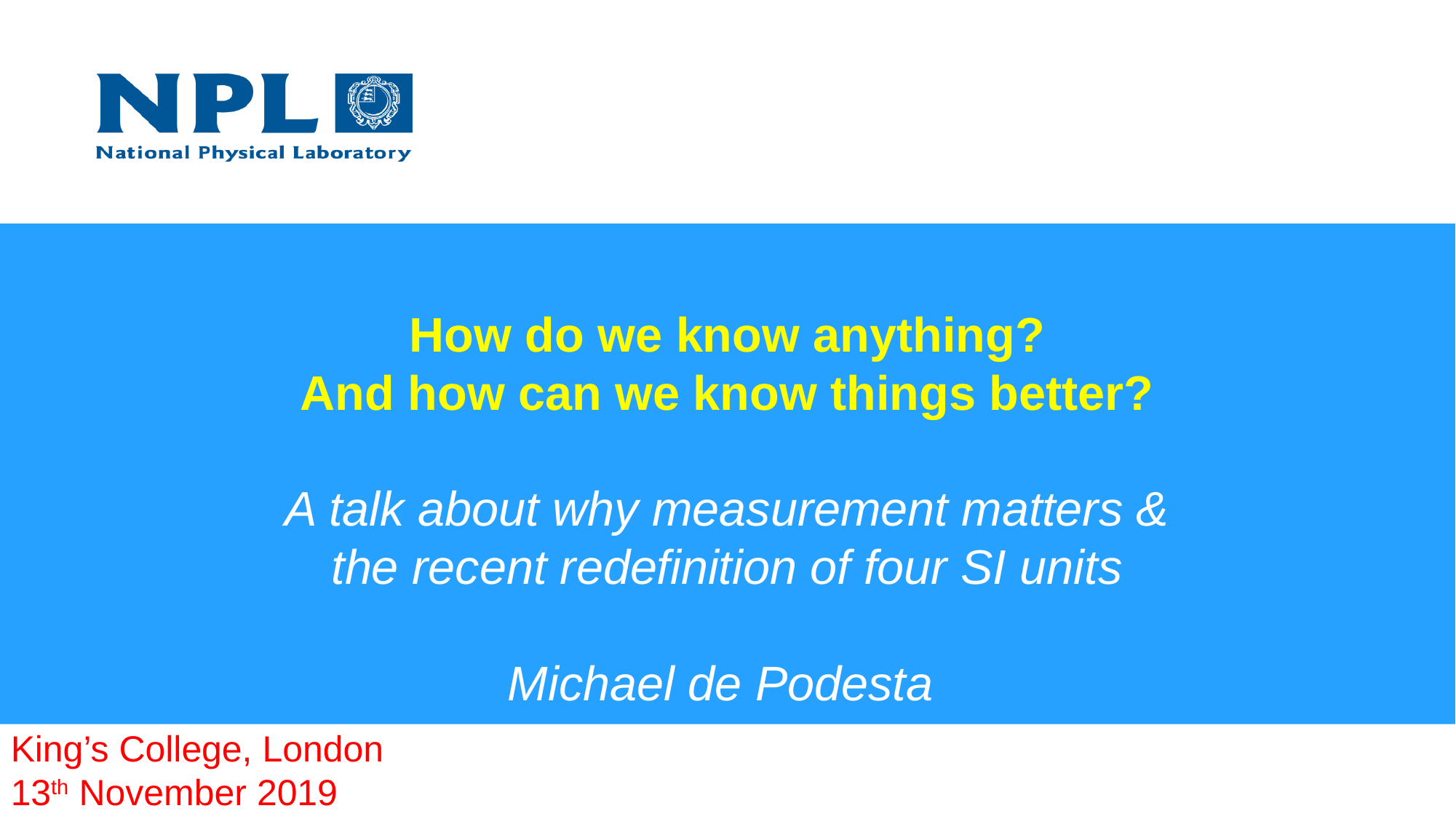

# How do we know anything? And how can we know things better? A talk about why measurement matters & the recent redefinition of four SI units Michael de Podesta
King’s College, London
13th November 2019